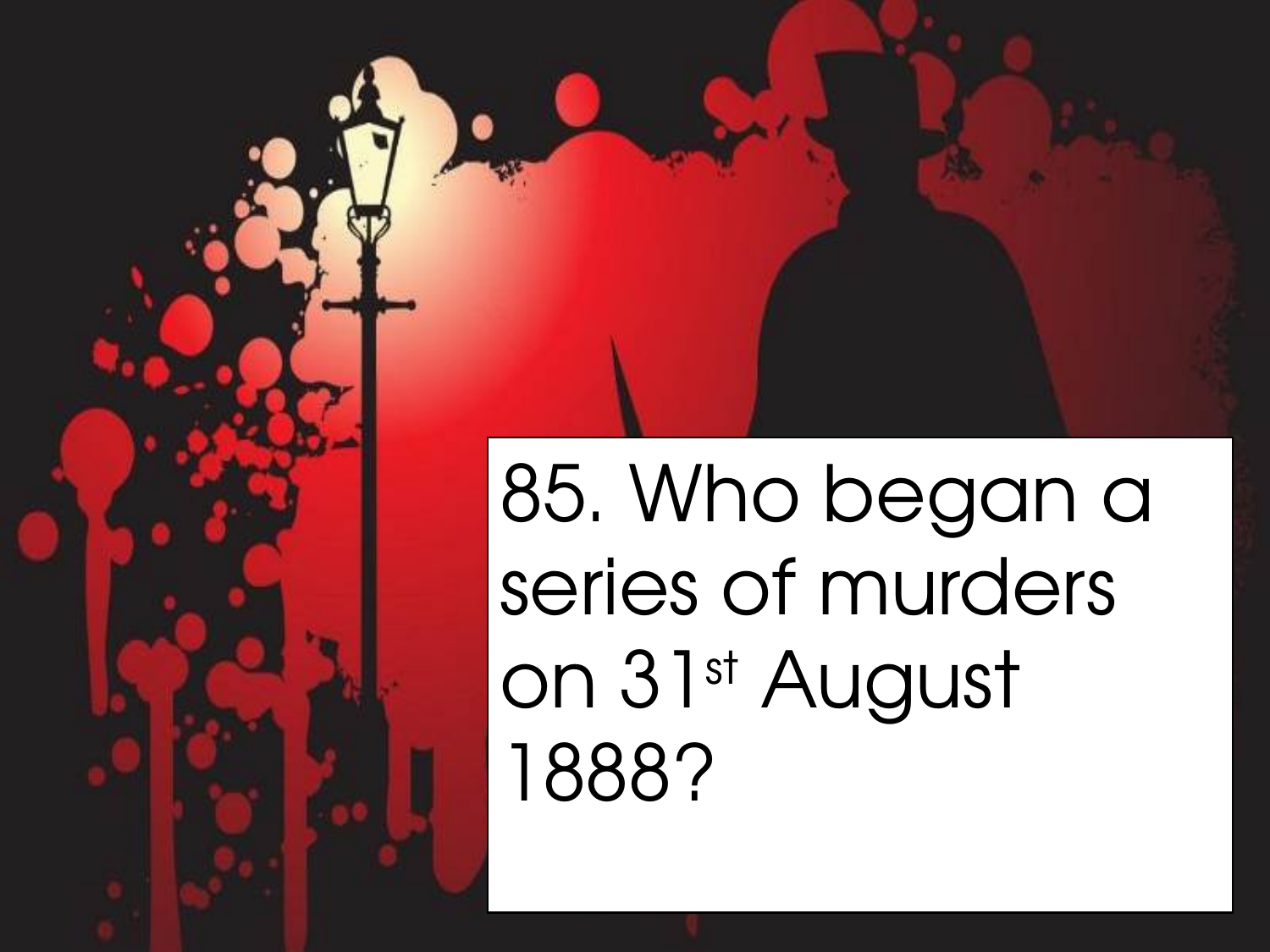

85. Who began a series of murders on 31st August 1888?